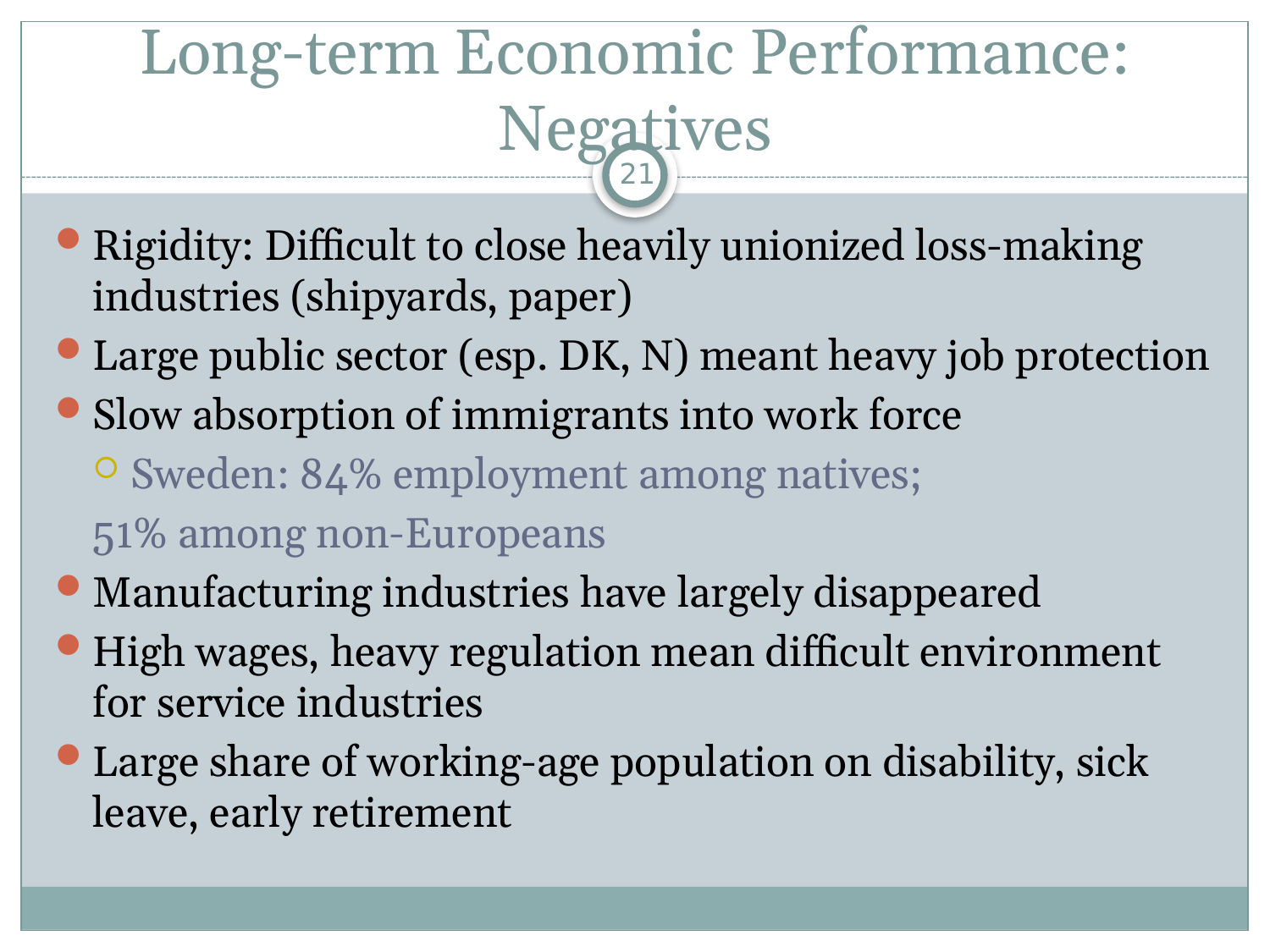

# Long-term Economic Performance: Negatives
21
Rigidity: Difficult to close heavily unionized loss-making industries (shipyards, paper)
Large public sector (esp. DK, N) meant heavy job protection
Slow absorption of immigrants into work force
Sweden: 84% employment among natives;
51% among non-Europeans
Manufacturing industries have largely disappeared
High wages, heavy regulation mean difficult environment for service industries
Large share of working-age population on disability, sick leave, early retirement